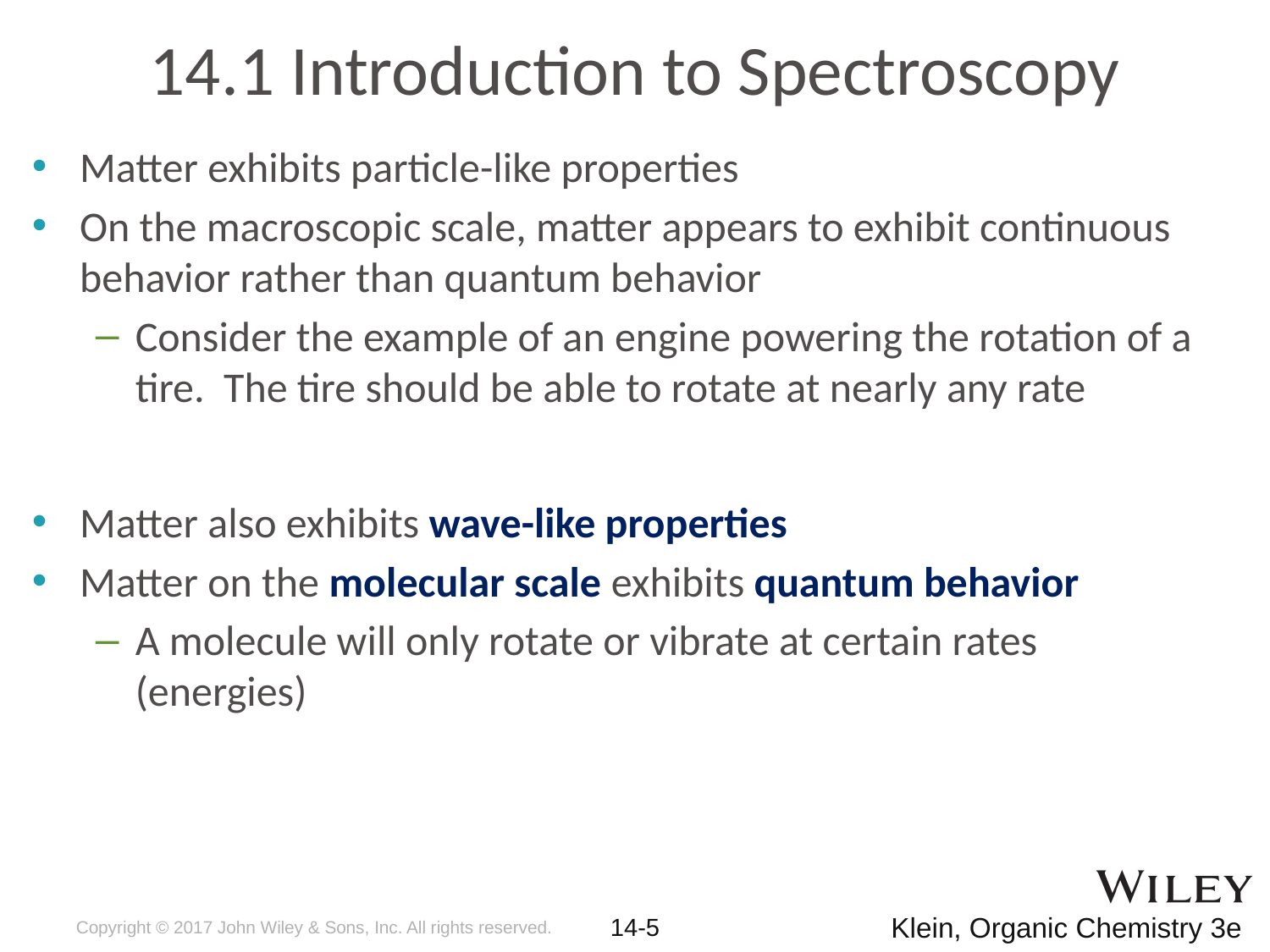

# 14.1 Introduction to Spectroscopy
Matter exhibits particle-like properties
On the macroscopic scale, matter appears to exhibit continuous behavior rather than quantum behavior
Consider the example of an engine powering the rotation of a tire.  The tire should be able to rotate at nearly any rate

Matter also exhibits wave-like properties
Matter on the molecular scale exhibits quantum behavior
A molecule will only rotate or vibrate at certain rates (energies)
Copyright © 2017 John Wiley & Sons, Inc. All rights reserved.
14-5
Klein, Organic Chemistry 3e